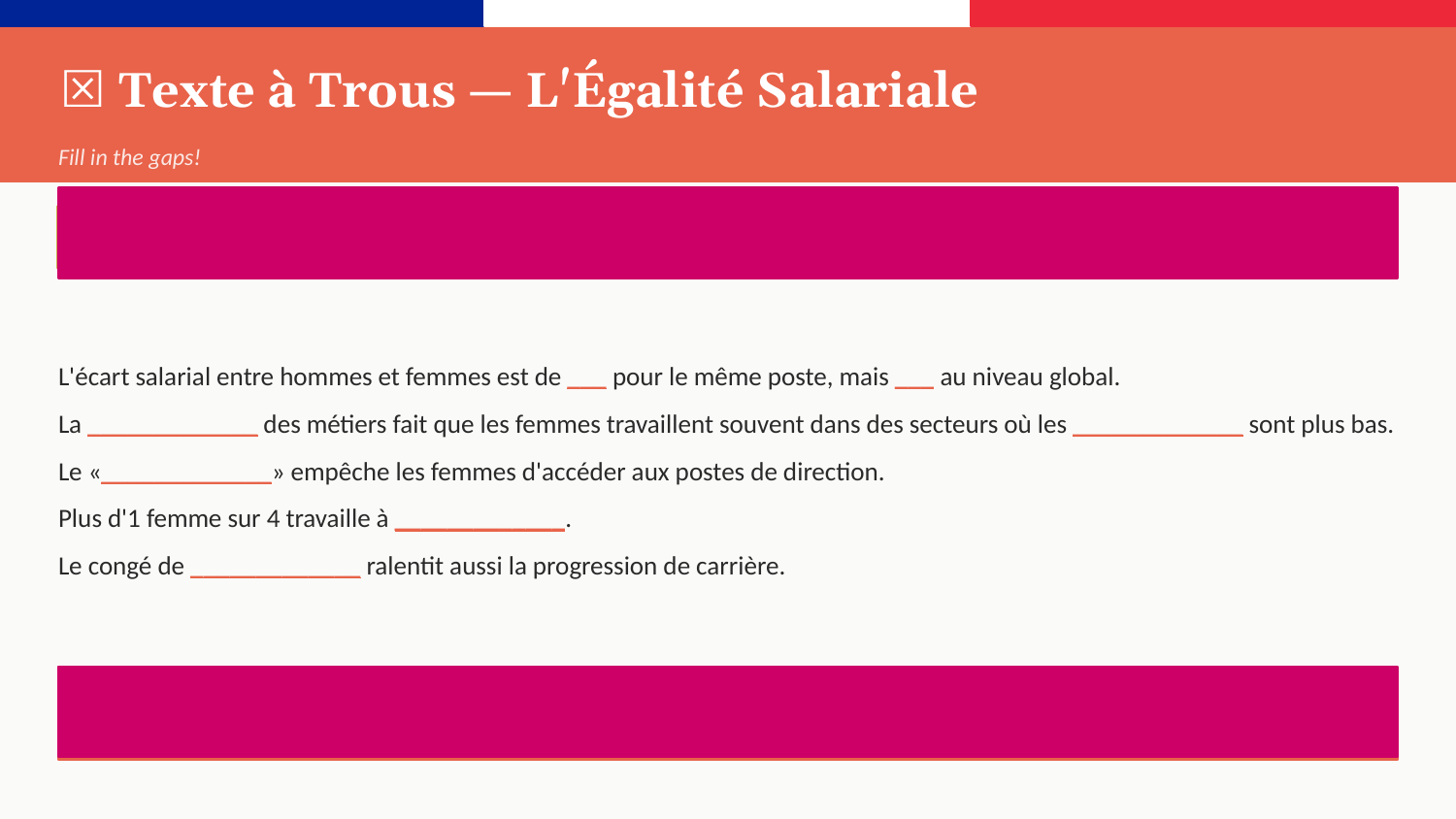

🧩 Texte à Trous — L'Égalité Salariale
Fill in the gaps!

📚 Word Bank:   plafond de verre  •  22%  •  4%  •  temps partiel  •  ségrégation  •  maternité  •  salaires
L'écart salarial entre hommes et femmes est de ___ pour le même poste, mais ___ au niveau global.
La _____________ des métiers fait que les femmes travaillent souvent dans des secteurs où les _____________ sont plus bas.
Le «_____________» empêche les femmes d'accéder aux postes de direction.
Plus d'1 femme sur 4 travaille à _____________.
Le congé de _____________ ralentit aussi la progression de carrière.

✅ Answers: 4% | 22% | ségrégation | salaires | plafond de verre | temps partiel | maternité